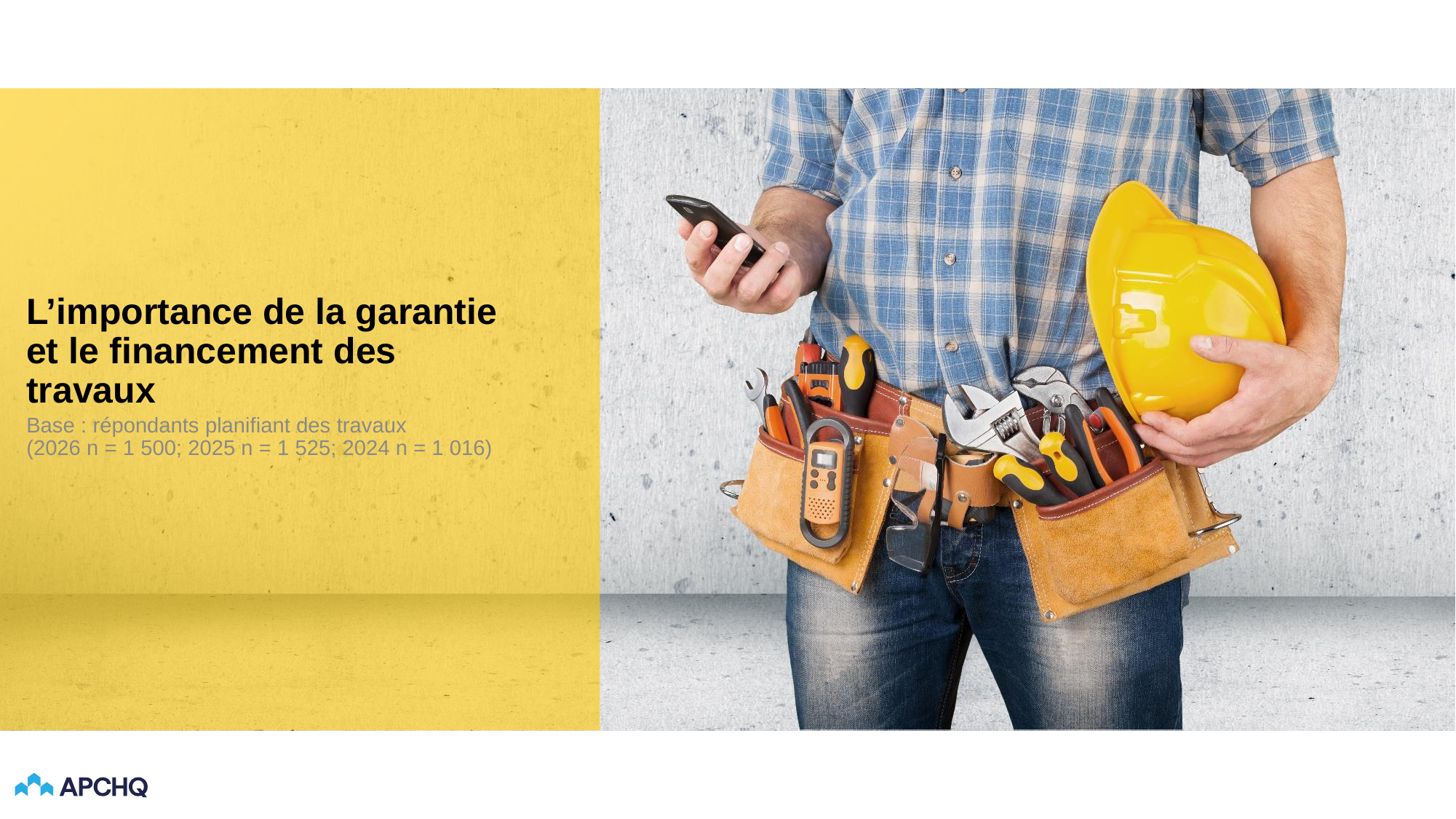

# L’importance de la garantie et le financement des travaux
Base : répondants planifiant des travaux
(2026 n = 1 500; 2025 n = 1 525; 2024 n = 1 016)